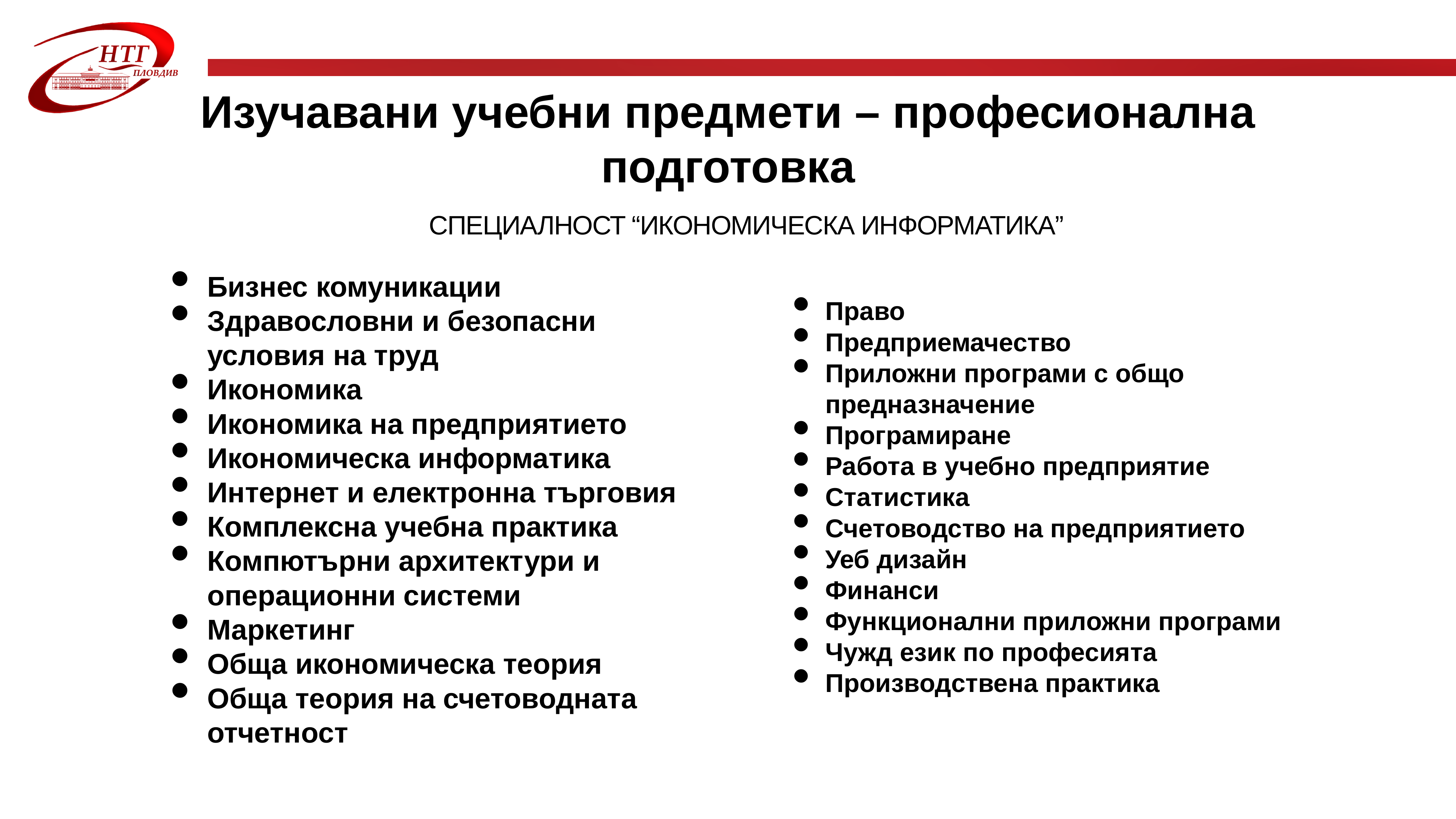

Изучавани учебни предмети – професионална подготовка
Специалност “Икономическа информатика”
Бизнес комуникации
Здравословни и безопасни условия на труд
Икономика
Икономика на предприятието
Икономическа информатика
Интернет и електронна търговия
Комплексна учебна практика
Компютърни архитектури и операционни системи
Маркетинг
Обща икономическа теория
Обща теория на счетоводната отчетност
Право
Предприемачество
Приложни програми с общо предназначение
Програмиране
Работа в учебно предприятие
Статистика
Счетоводство на предприятието
Уеб дизайн
Финанси
Функционални приложни програми
Чужд език по професията
Производствена практика